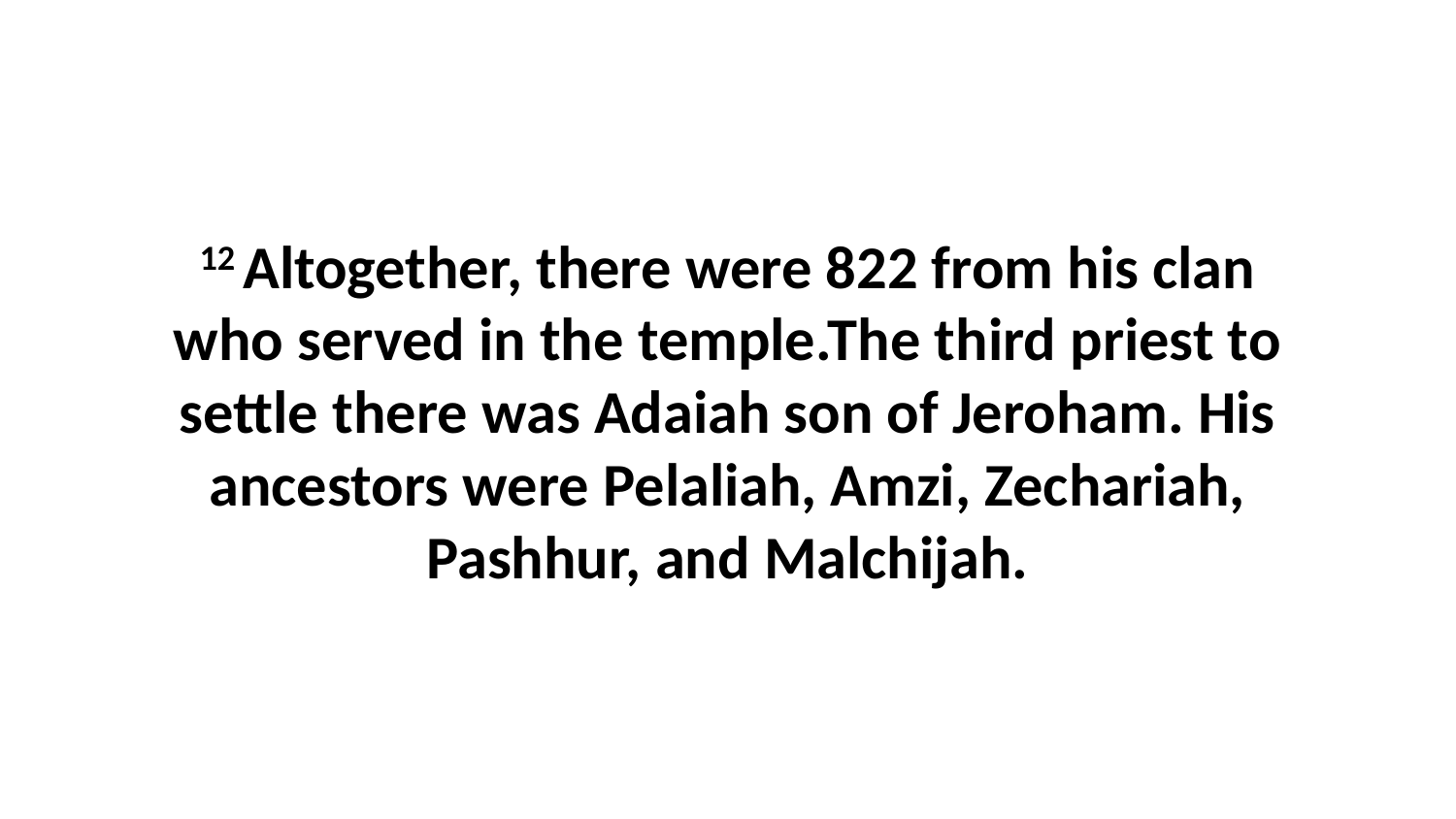

12 Altogether, there were 822 from his clan who served in the temple.The third priest to settle there was Adaiah son of Jeroham. His ancestors were Pelaliah, Amzi, Zechariah, Pashhur, and Malchijah.